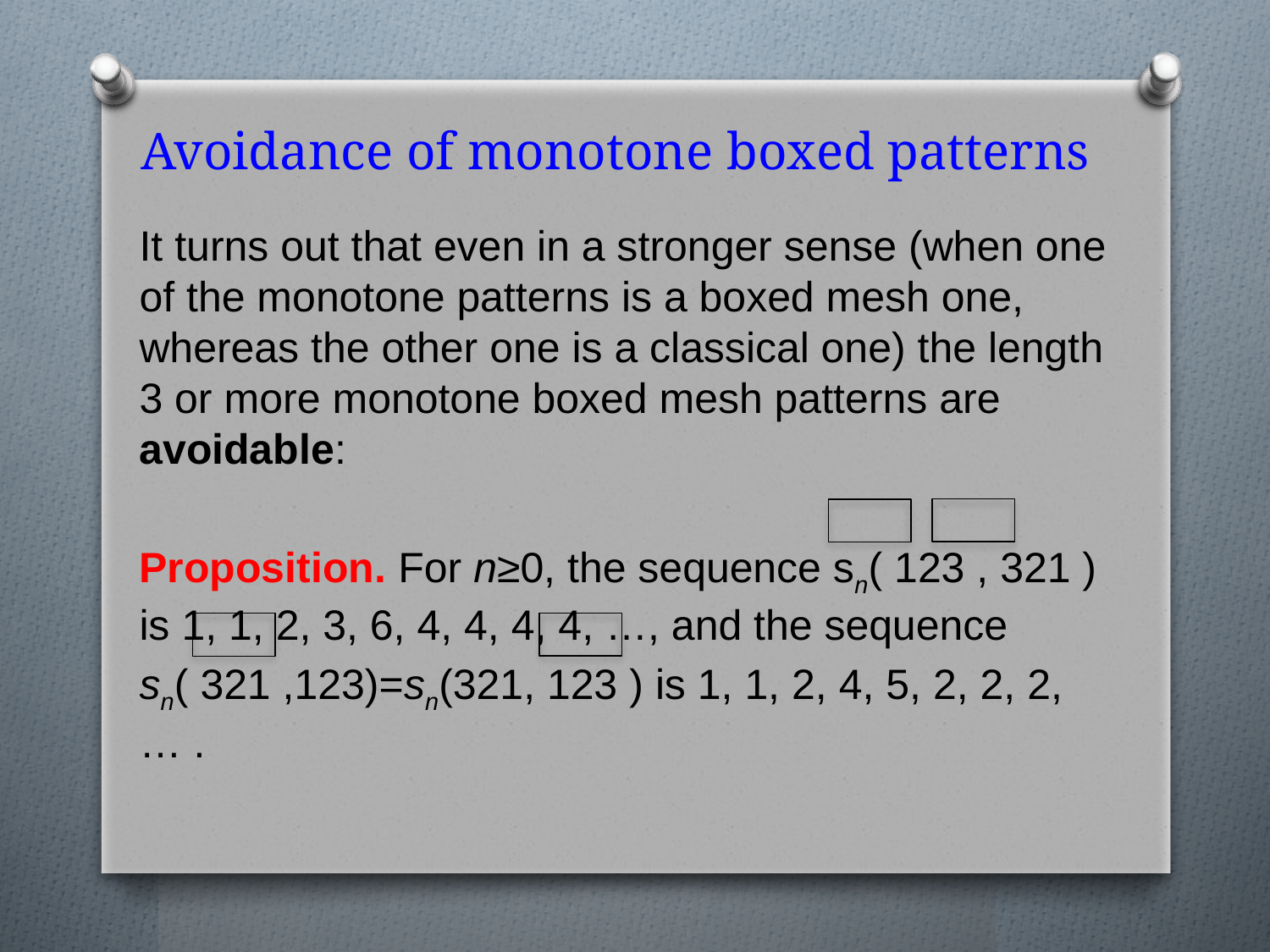

# Avoidance of monotone boxed patterns
It turns out that even in a stronger sense (when one of the monotone patterns is a boxed mesh one, whereas the other one is a classical one) the length 3 or more monotone boxed mesh patterns are avoidable:

Proposition. For n≥0, the sequence sn( 123 , 321 ) is 1, 1, 2, 3, 6, 4, 4, 4, 4, …, and the sequence
sn( 321 ,123)=sn(321, 123 ) is 1, 1, 2, 4, 5, 2, 2, 2, … .